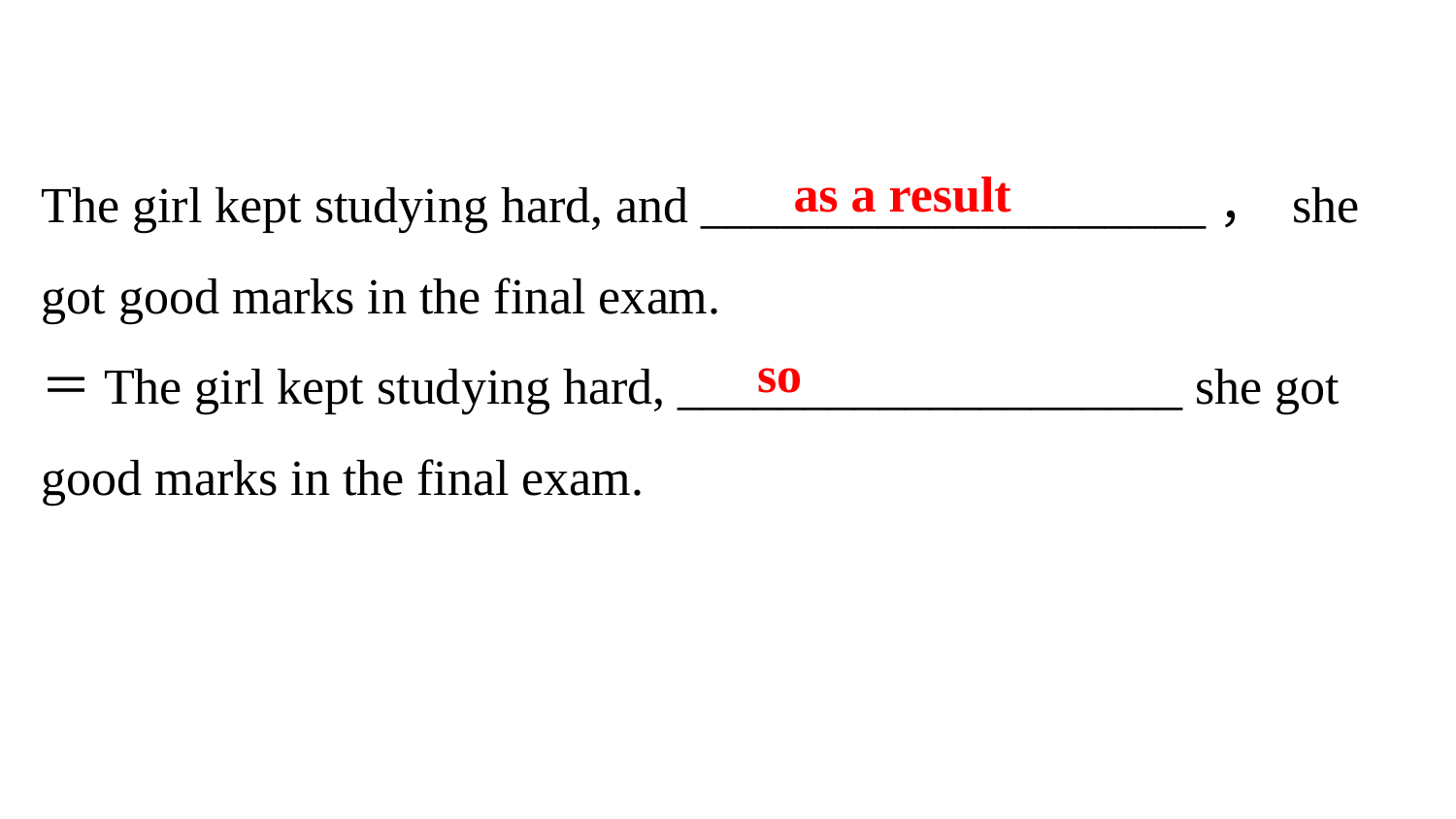

The girl kept studying hard, and ____________________， she got good marks in the final exam.
＝The girl kept studying hard, ____________________ she got good marks in the final exam.
as a result
so